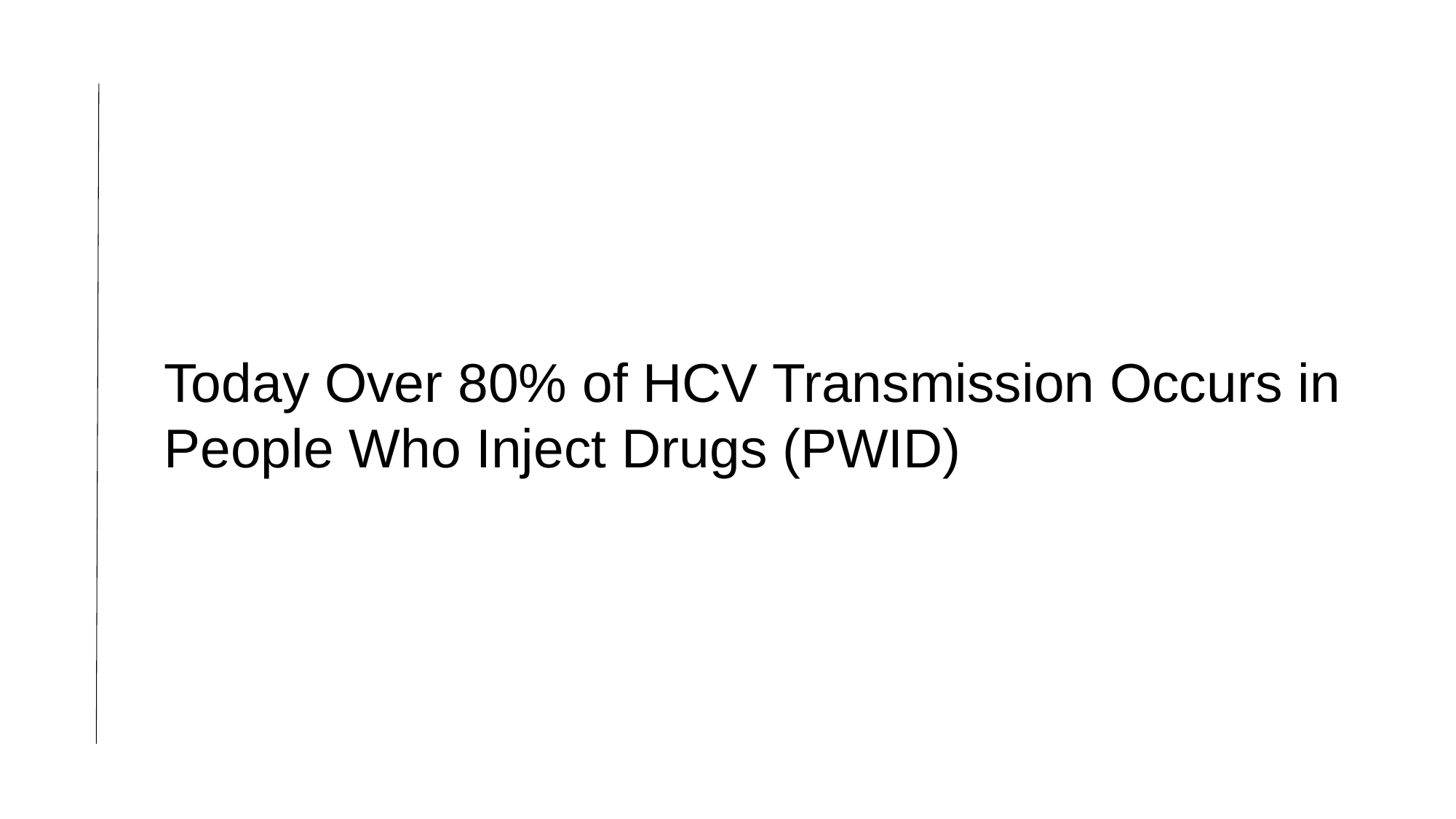

Today Over 80% of HCV Transmission Occurs in
People Who Inject Drugs (PWID)